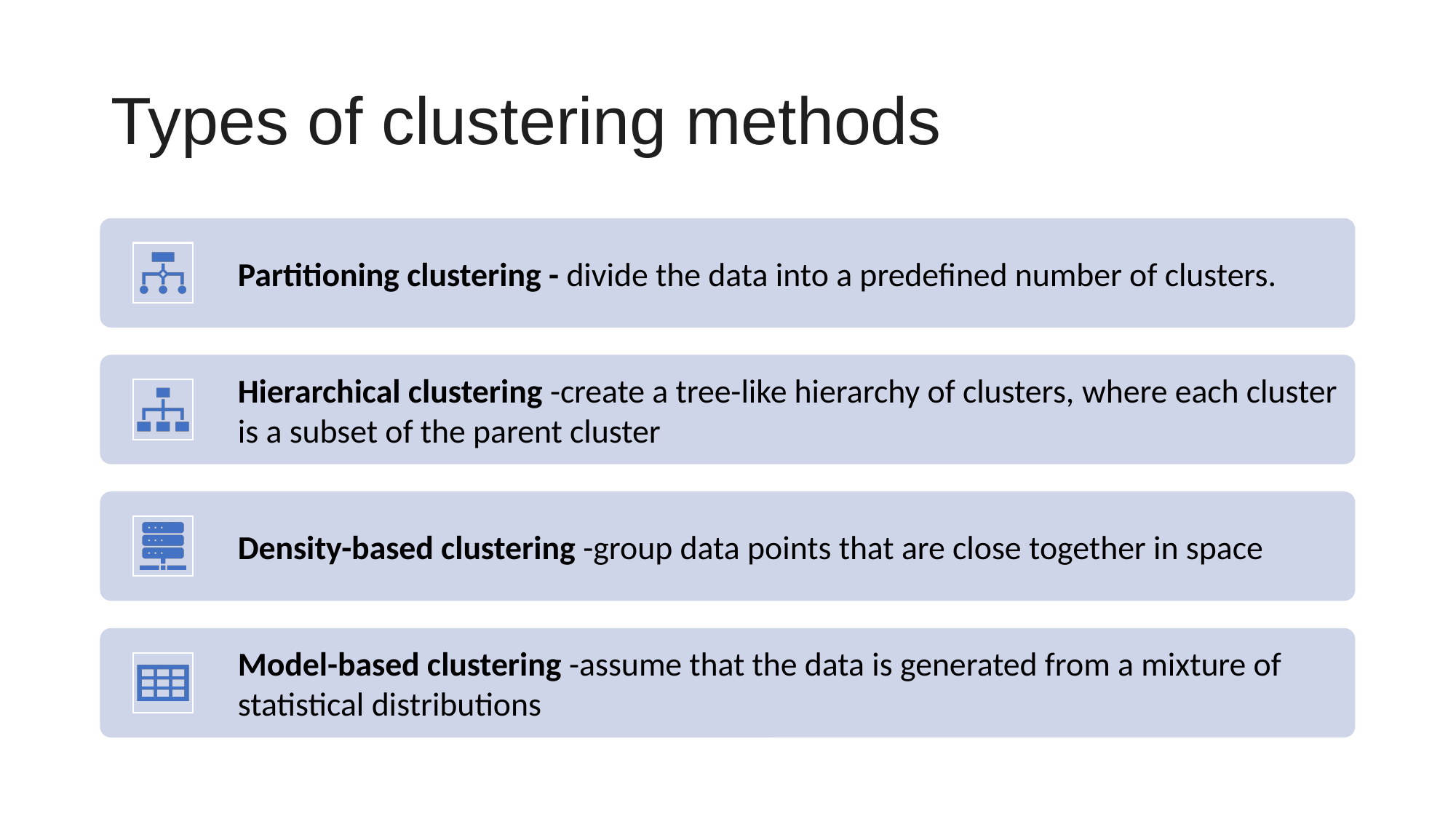

# Types of clustering methods
Partitioning clustering - divide the data into a predefined number of clusters.
Hierarchical clustering -create a tree-like hierarchy of clusters, where each cluster is a subset of the parent cluster
Density-based clustering -group data points that are close together in space
Model-based clustering -assume that the data is generated from a mixture of statistical distributions